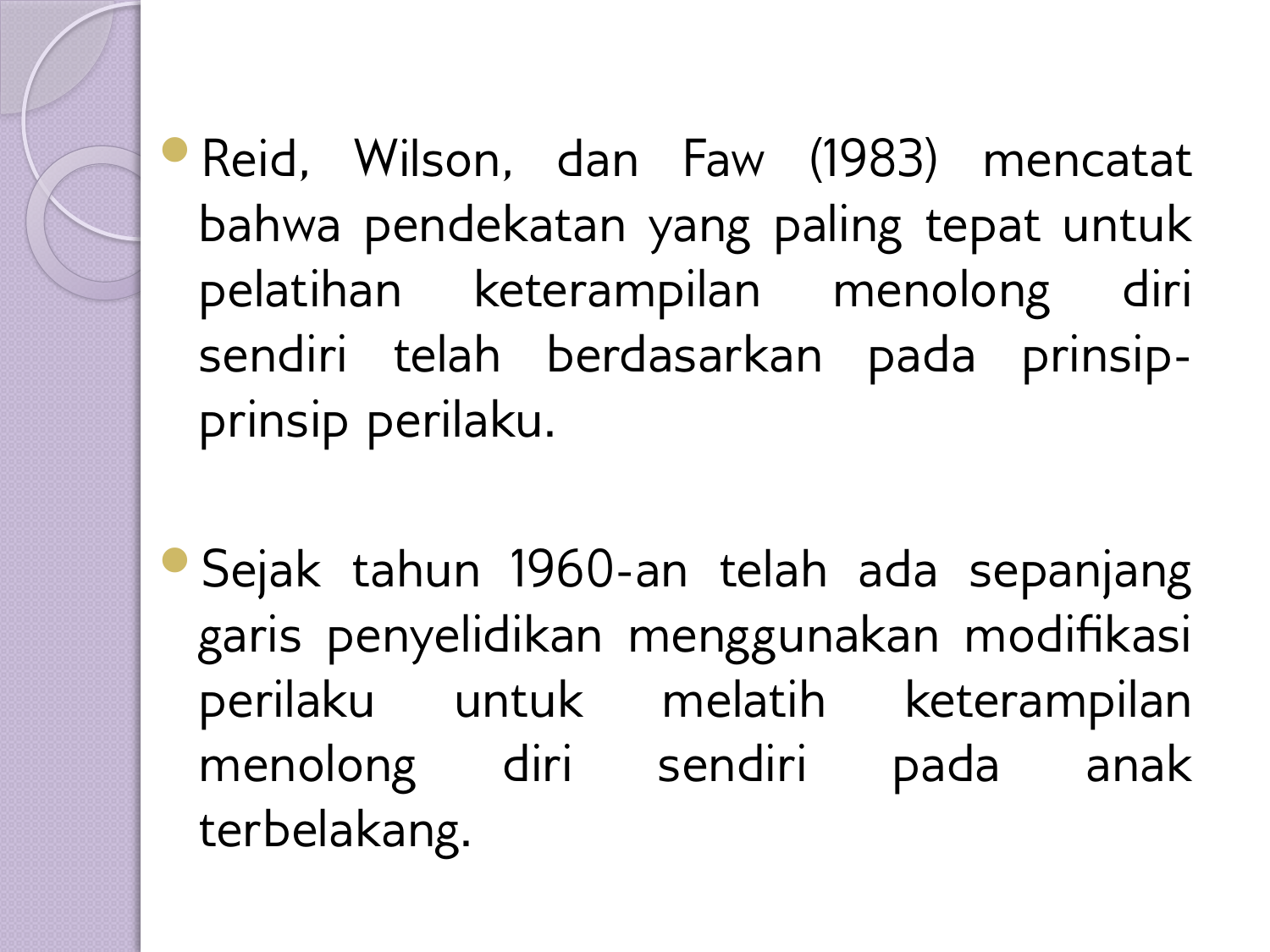

Reid, Wilson, dan Faw (1983) mencatat bahwa pendekatan yang paling tepat untuk pelatihan keterampilan menolong diri sendiri telah berdasarkan pada prinsip-prinsip perilaku.

Sejak tahun 1960-an telah ada sepanjang garis penyelidikan menggunakan modifikasi perilaku untuk melatih keterampilan menolong diri sendiri pada anak terbelakang.